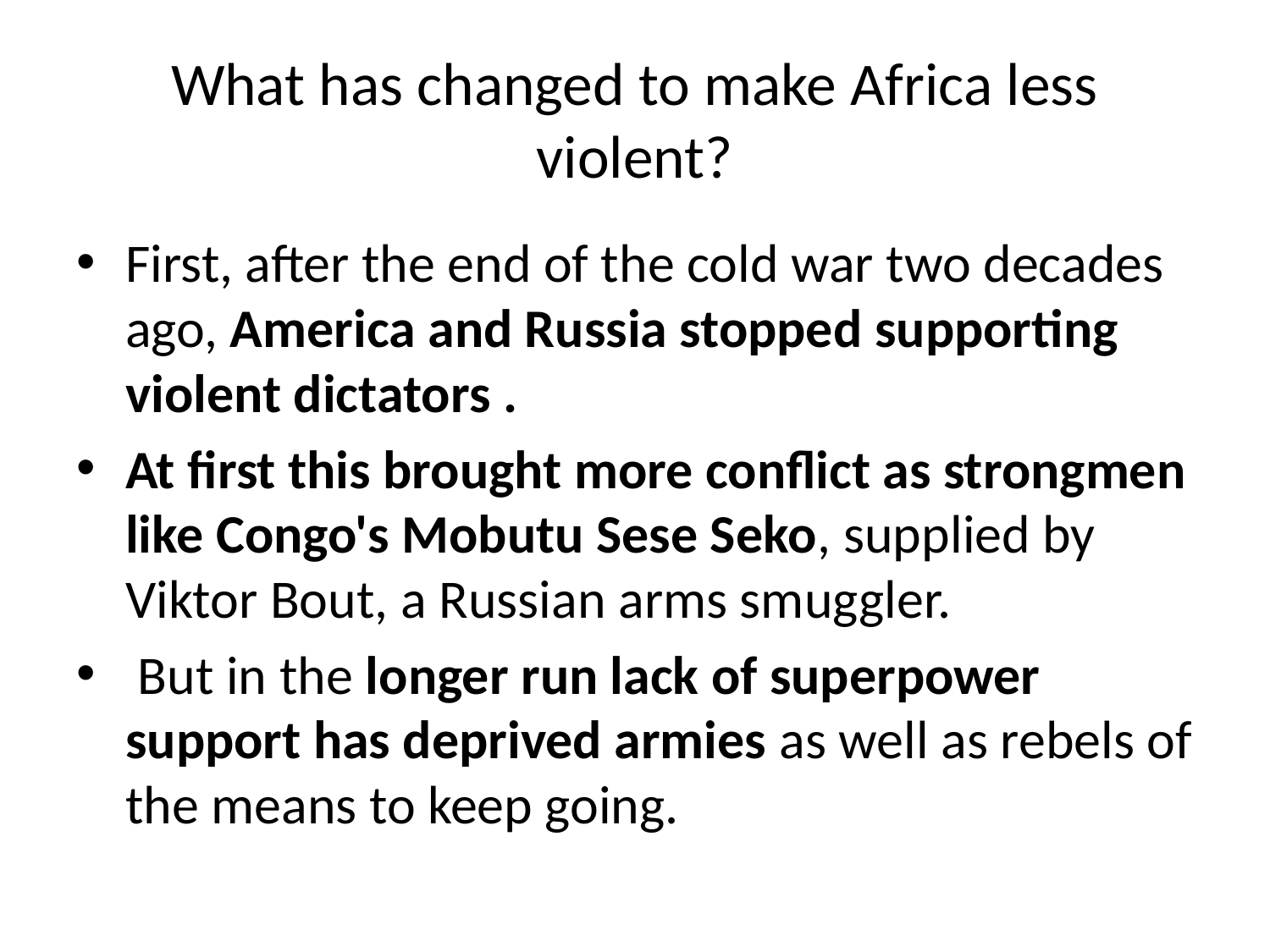

# What has changed to make Africa less violent?
First, after the end of the cold war two decades ago, America and Russia stopped supporting violent dictators .
At first this brought more conflict as strongmen like Congo's Mobutu Sese Seko, supplied by Viktor Bout, a Russian arms smuggler.
 But in the longer run lack of superpower support has deprived armies as well as rebels of the means to keep going.